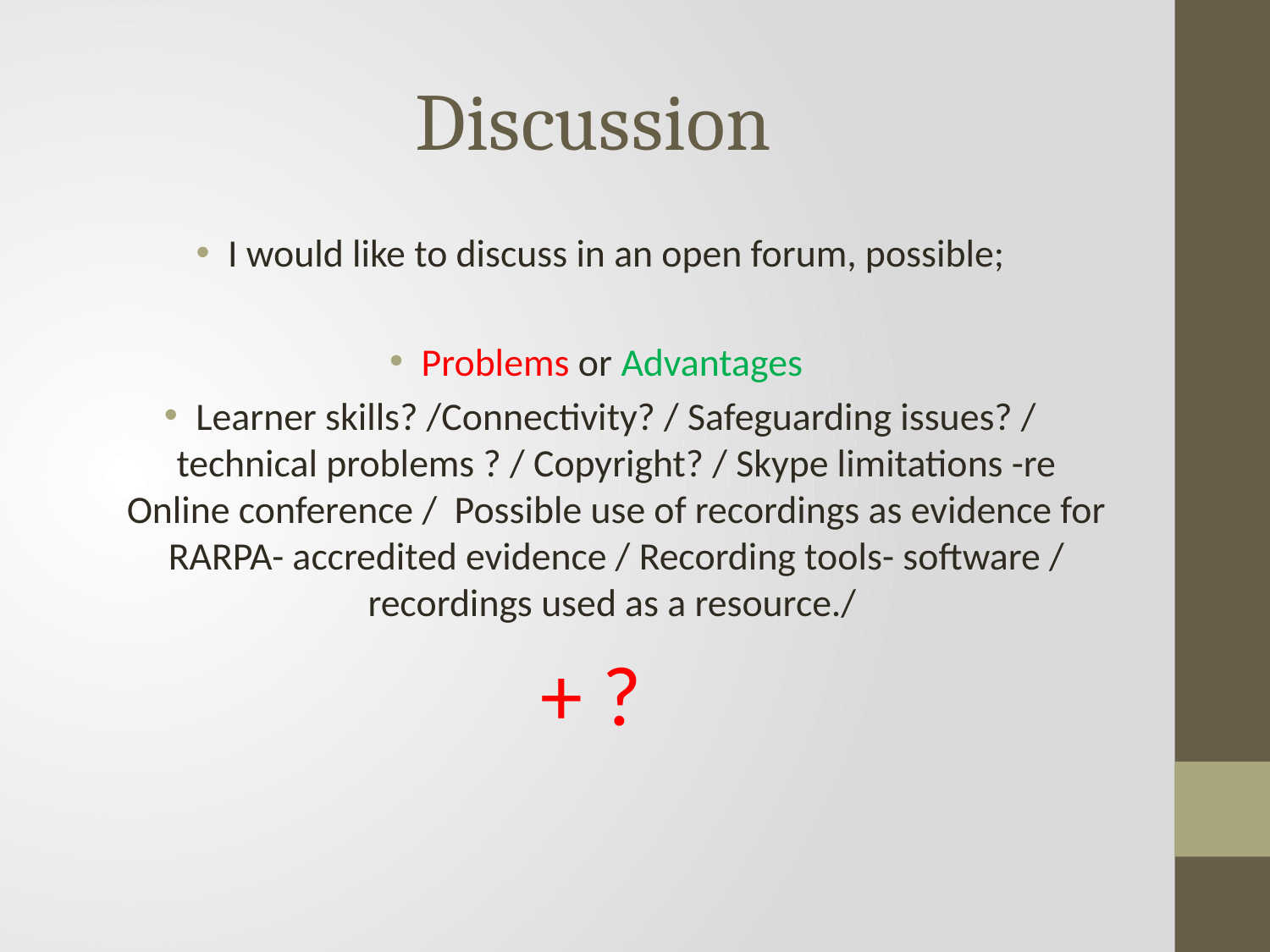

# Discussion
I would like to discuss in an open forum, possible;

Problems or Advantages
Learner skills? /Connectivity? / Safeguarding issues? / technical problems ? / Copyright? / Skype limitations -re Online conference /  Possible use of recordings as evidence for RARPA- accredited evidence / Recording tools- software / recordings used as a resource./
+ ?